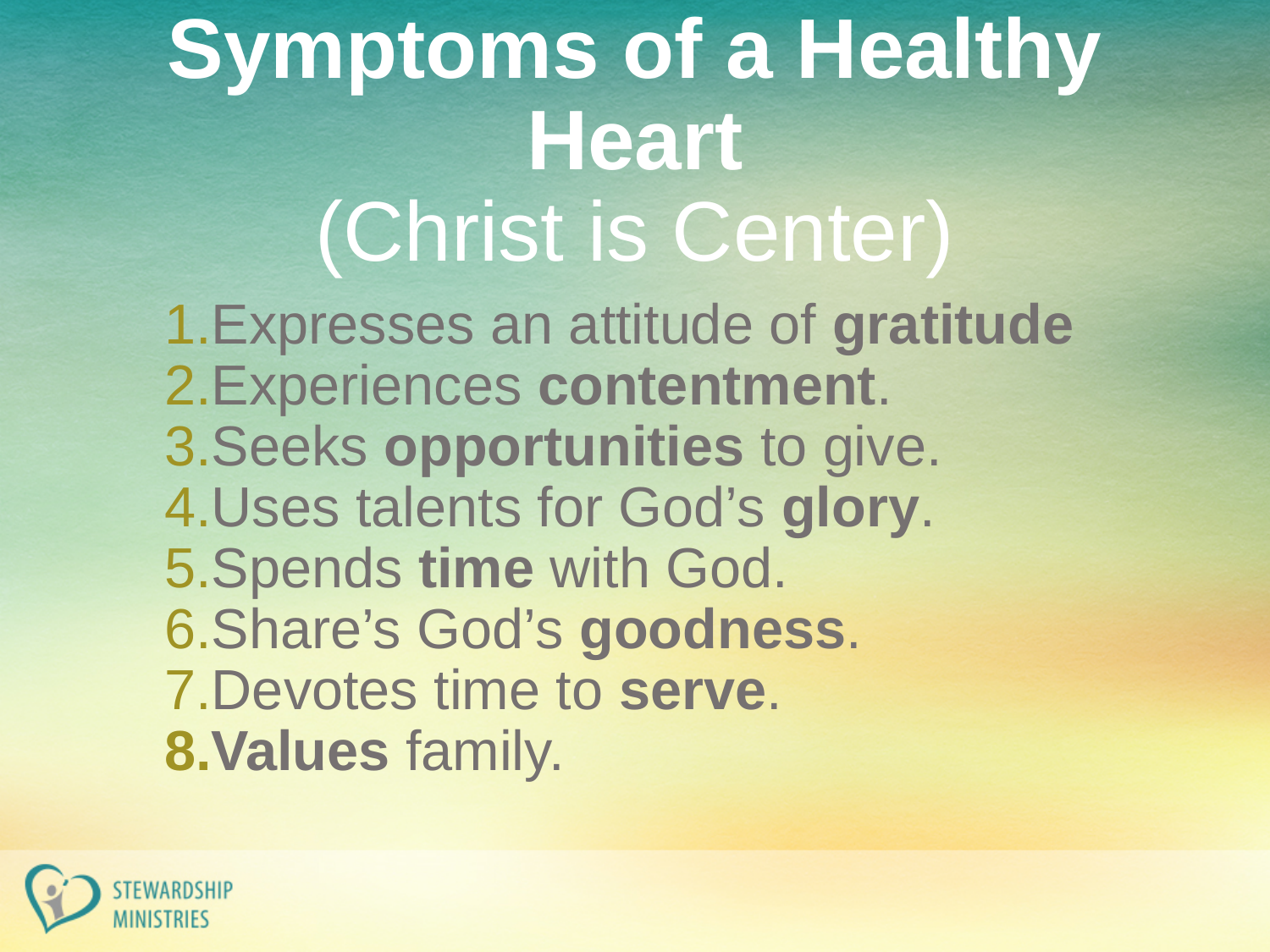

# Symptoms of a Healthy Heart (Christ is Center)
Expresses an attitude of gratitude
Experiences contentment.
Seeks opportunities to give.
Uses talents for God’s glory.
Spends time with God.
Share’s God’s goodness.
Devotes time to serve.
Values family.